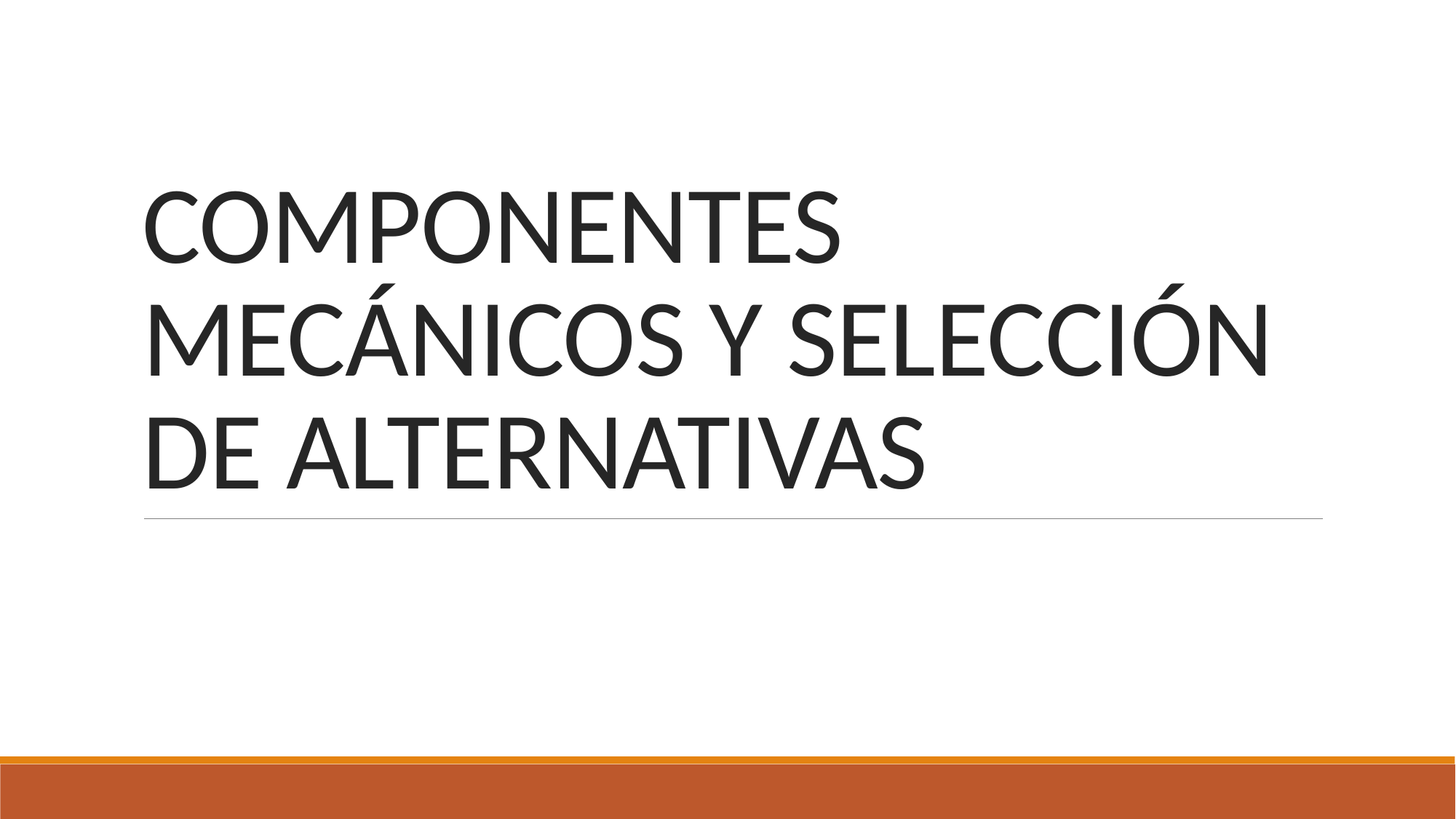

# COMPONENTES MECÁNICOS Y SELECCIÓN DE ALTERNATIVAS